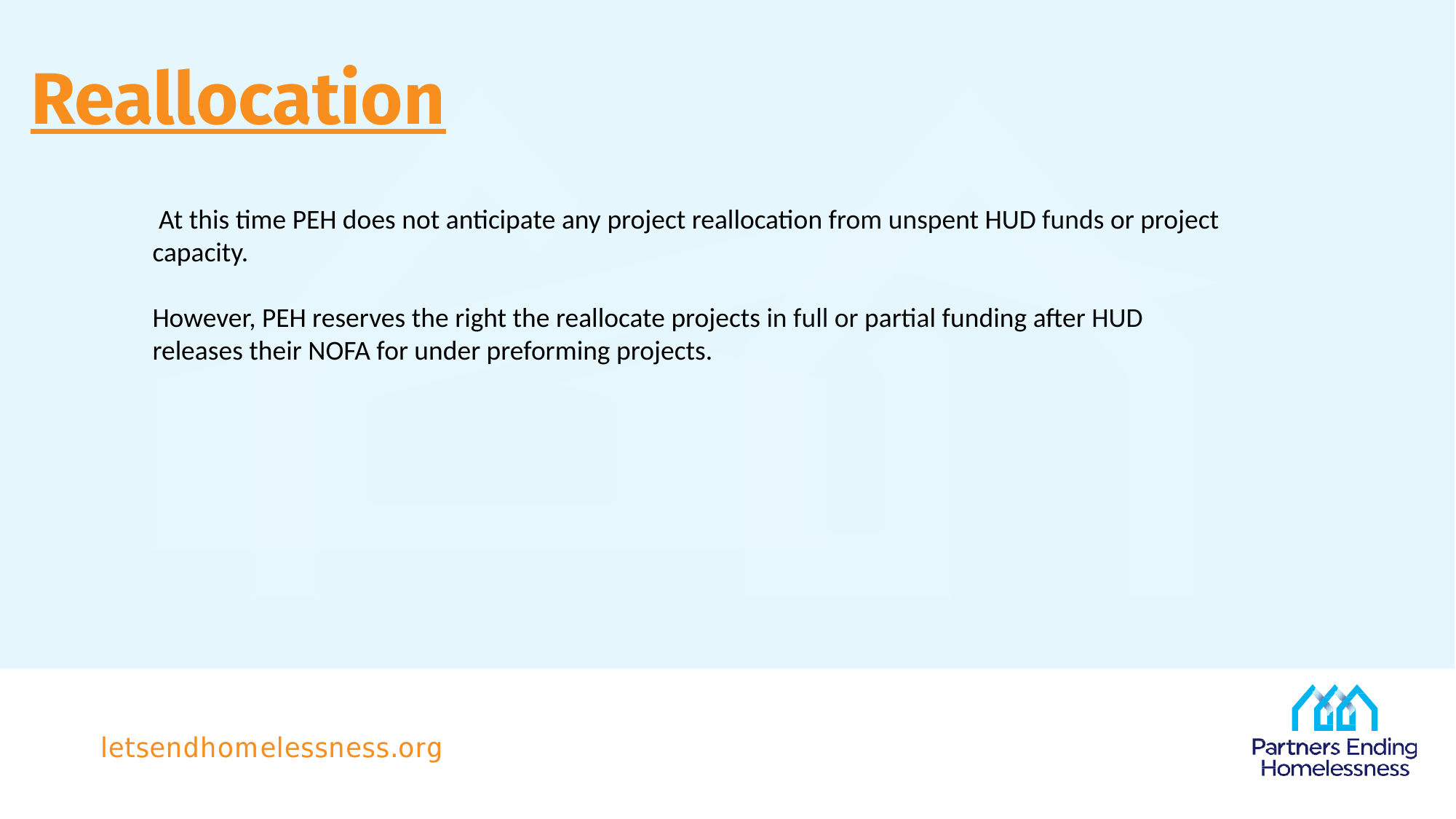

# Reallocation

 At this time PEH does not anticipate any project reallocation from unspent HUD funds or project capacity.

However, PEH reserves the right the reallocate projects in full or partial funding after HUD releases their NOFA for under preforming projects.

letsendhomelessness.org